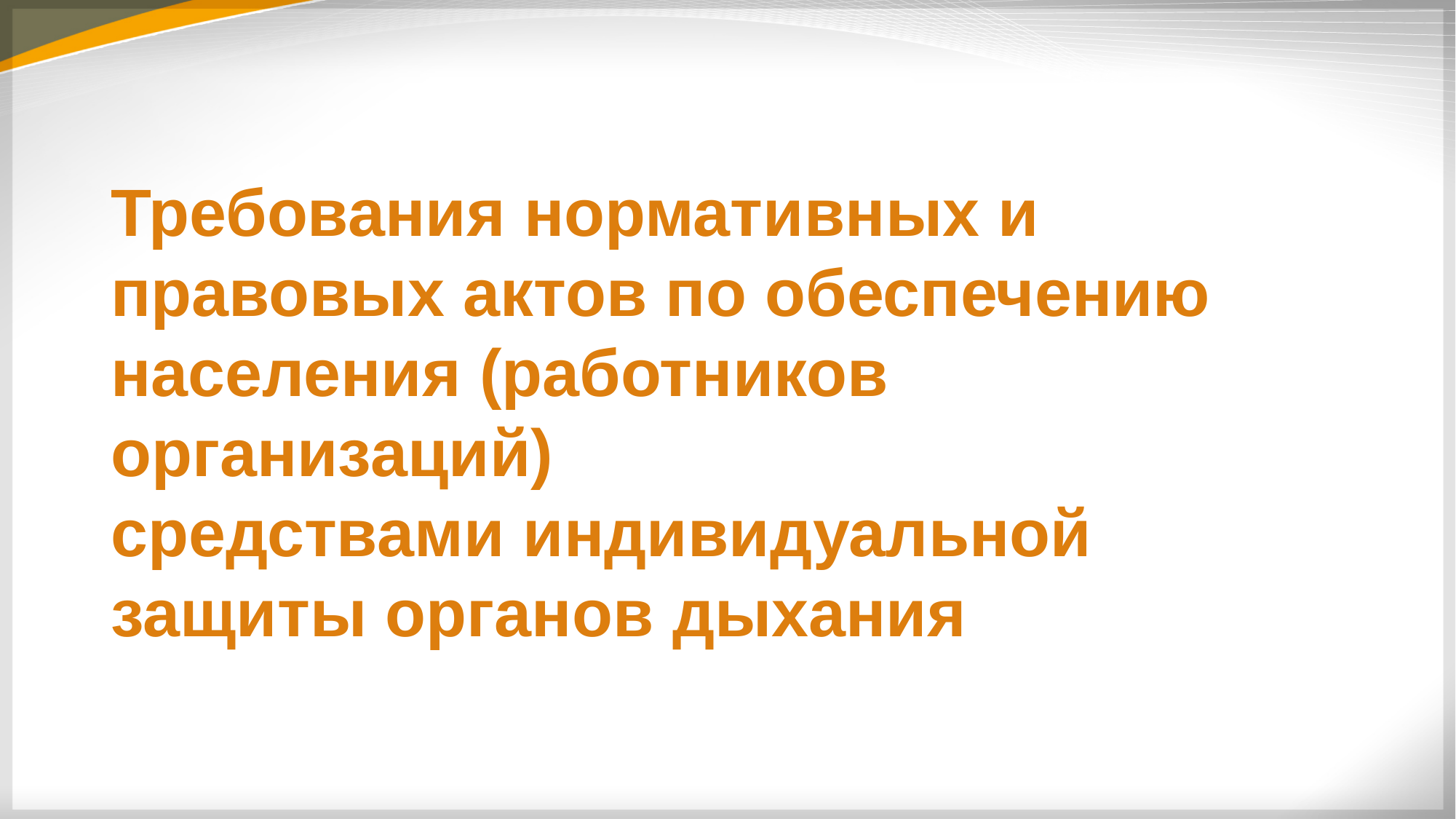

# Требования нормативных и правовых актов по обеспечению населения (работников организаций) средствами индивидуальной защиты органов дыхания